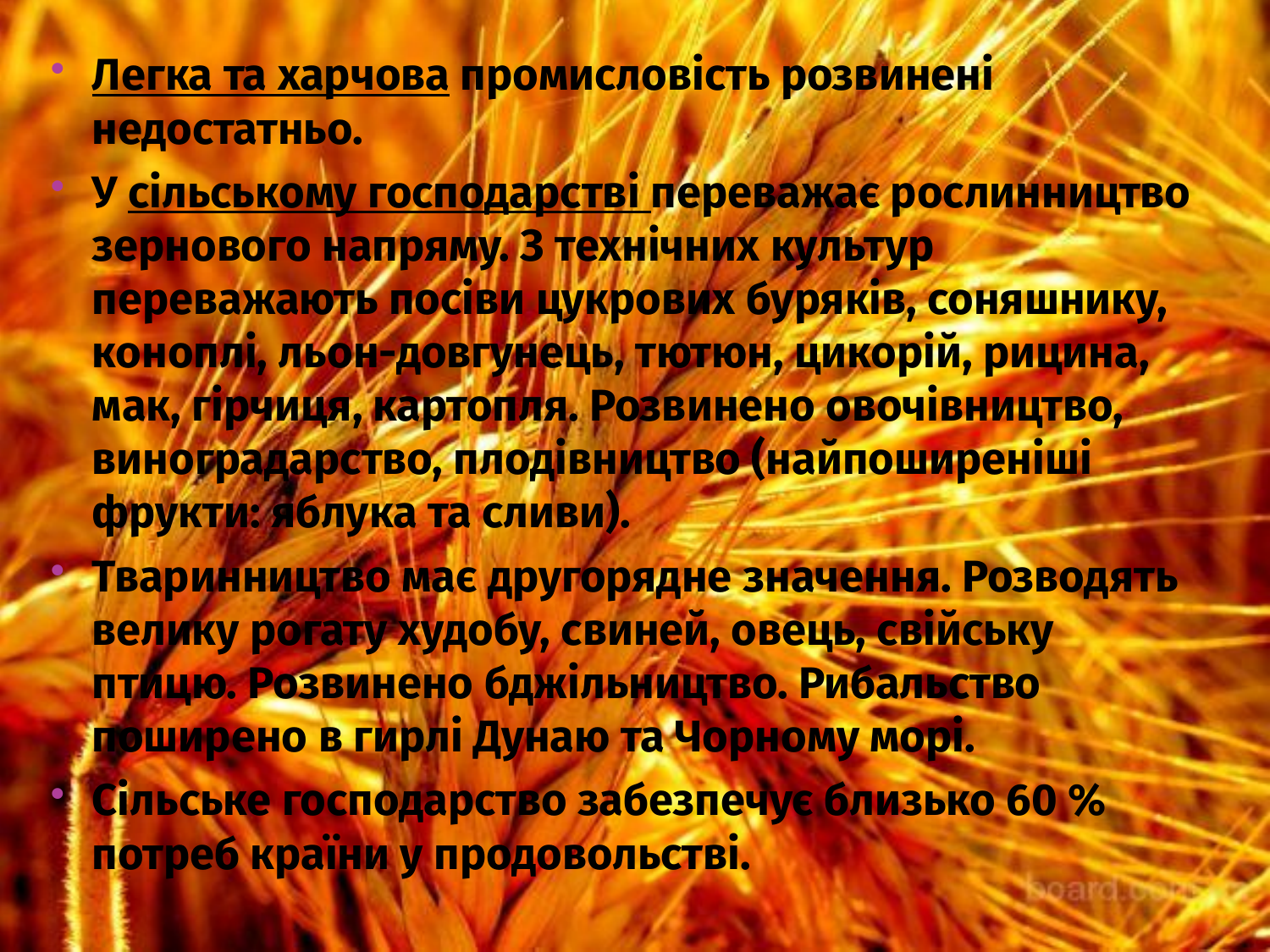

Легка та харчова промисловість розвинені недостатньо.
У сільському господарстві переважає рослинництво зернового напряму. З технічних культур переважають посіви цукрових буряків, соняшнику, коноплі, льон-довгунець, тютюн, цикорій, рицина, мак, гірчиця, картопля. Розвинено овочівництво, виноградарство, плодівництво (найпоширеніші фрукти: яблука та сливи).
Тваринництво має другорядне значення. Розводять велику рогату худобу, свиней, овець, свійську птицю. Розвинено бджільництво. Рибальство поширено в гирлі Дунаю та Чорному морі.
Сільське господарство забезпечує близько 60 % потреб країни у продовольстві.